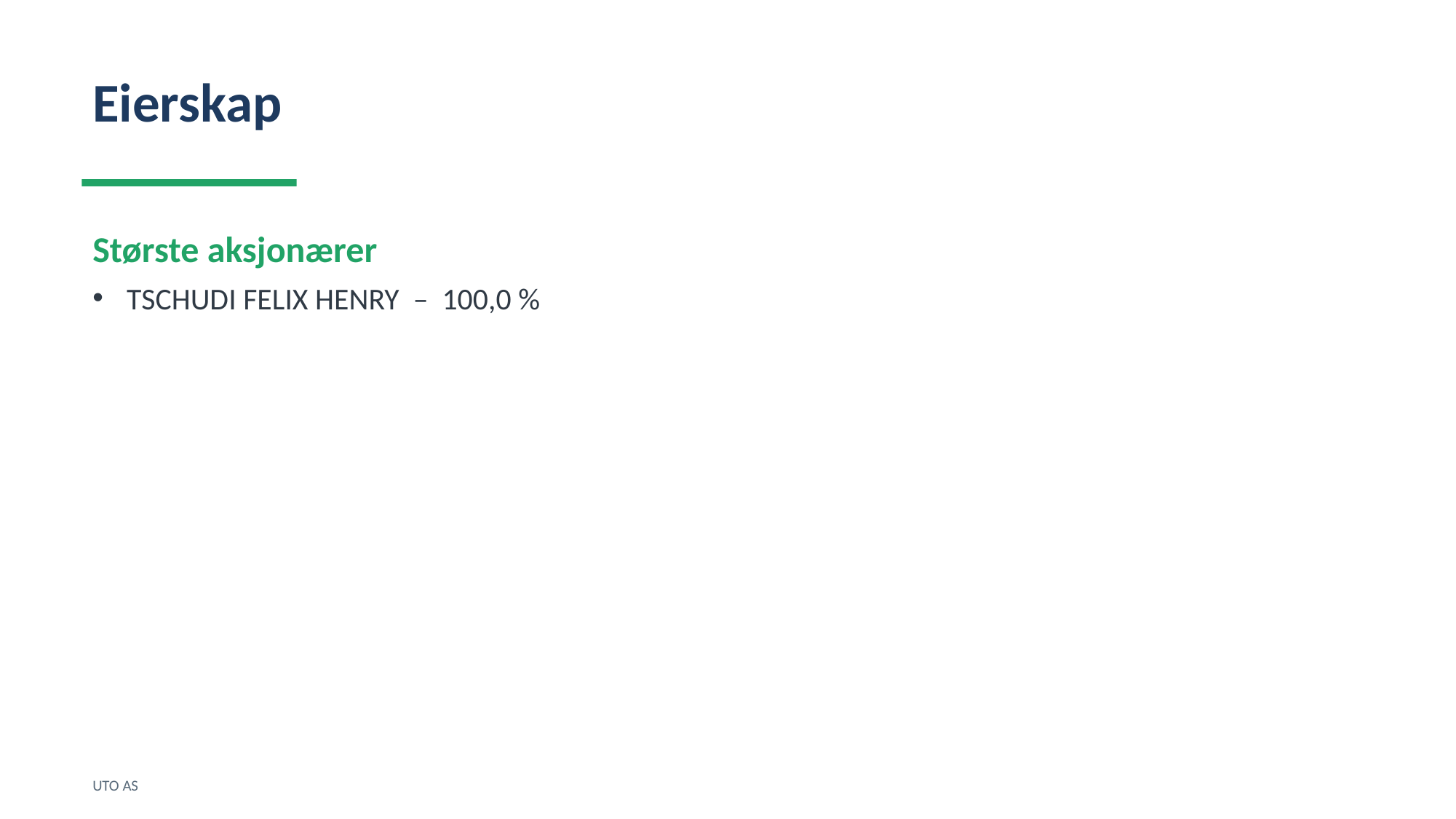

Eierskap

Største aksjonærer
TSCHUDI FELIX HENRY  –  100,0 %
UTO AS